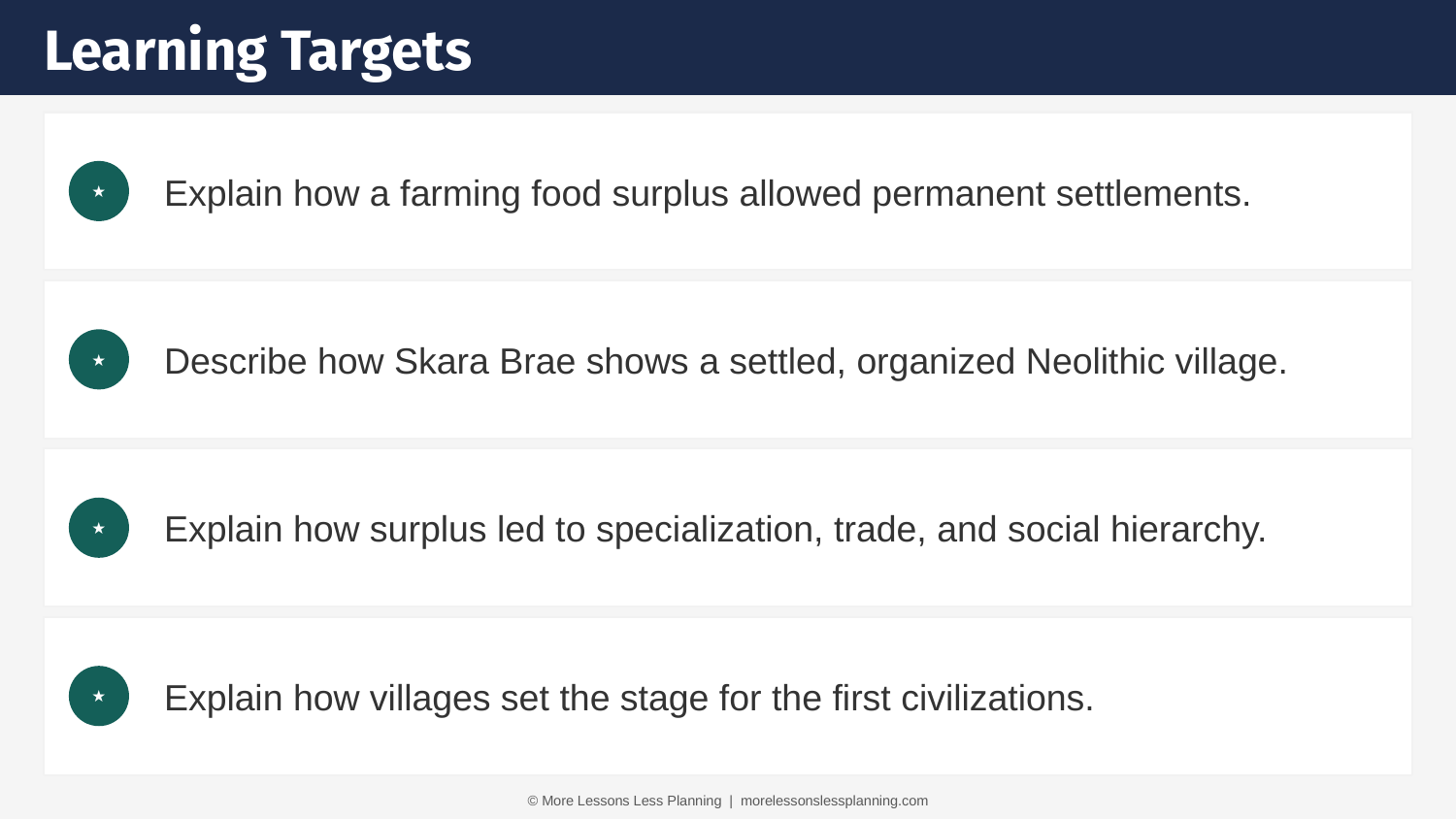

Learning Targets

Explain how a farming food surplus allowed permanent settlements.

★

Describe how Skara Brae shows a settled, organized Neolithic village.

★

Explain how surplus led to specialization, trade, and social hierarchy.

★

Explain how villages set the stage for the first civilizations.

★
© More Lessons Less Planning  |  morelessonslessplanning.com